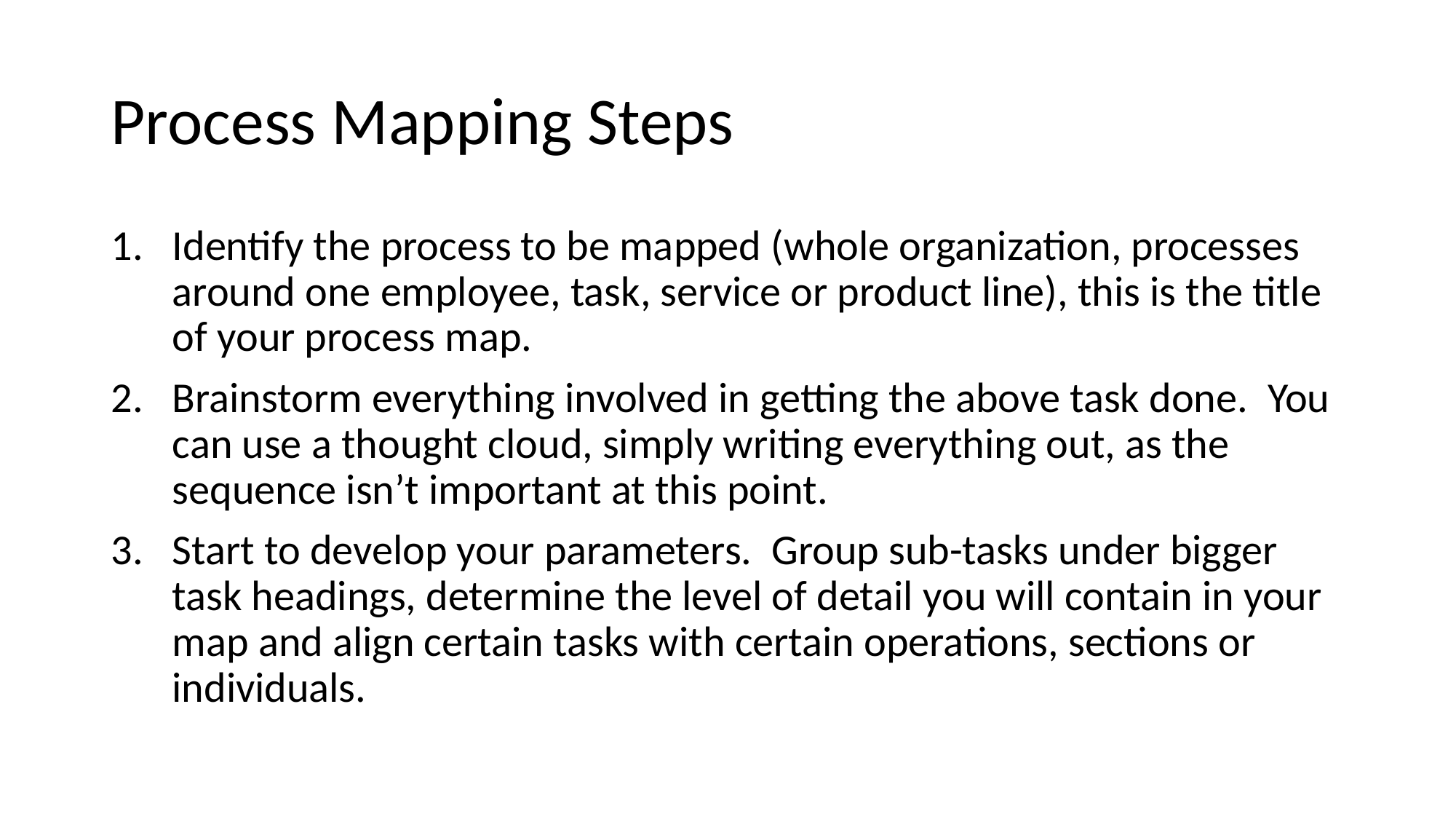

# Process Mapping Steps
Identify the process to be mapped (whole organization, processes around one employee, task, service or product line), this is the title of your process map.
Brainstorm everything involved in getting the above task done.  You can use a thought cloud, simply writing everything out, as the sequence isn’t important at this point.
Start to develop your parameters.  Group sub-tasks under bigger task headings, determine the level of detail you will contain in your map and align certain tasks with certain operations, sections or individuals.